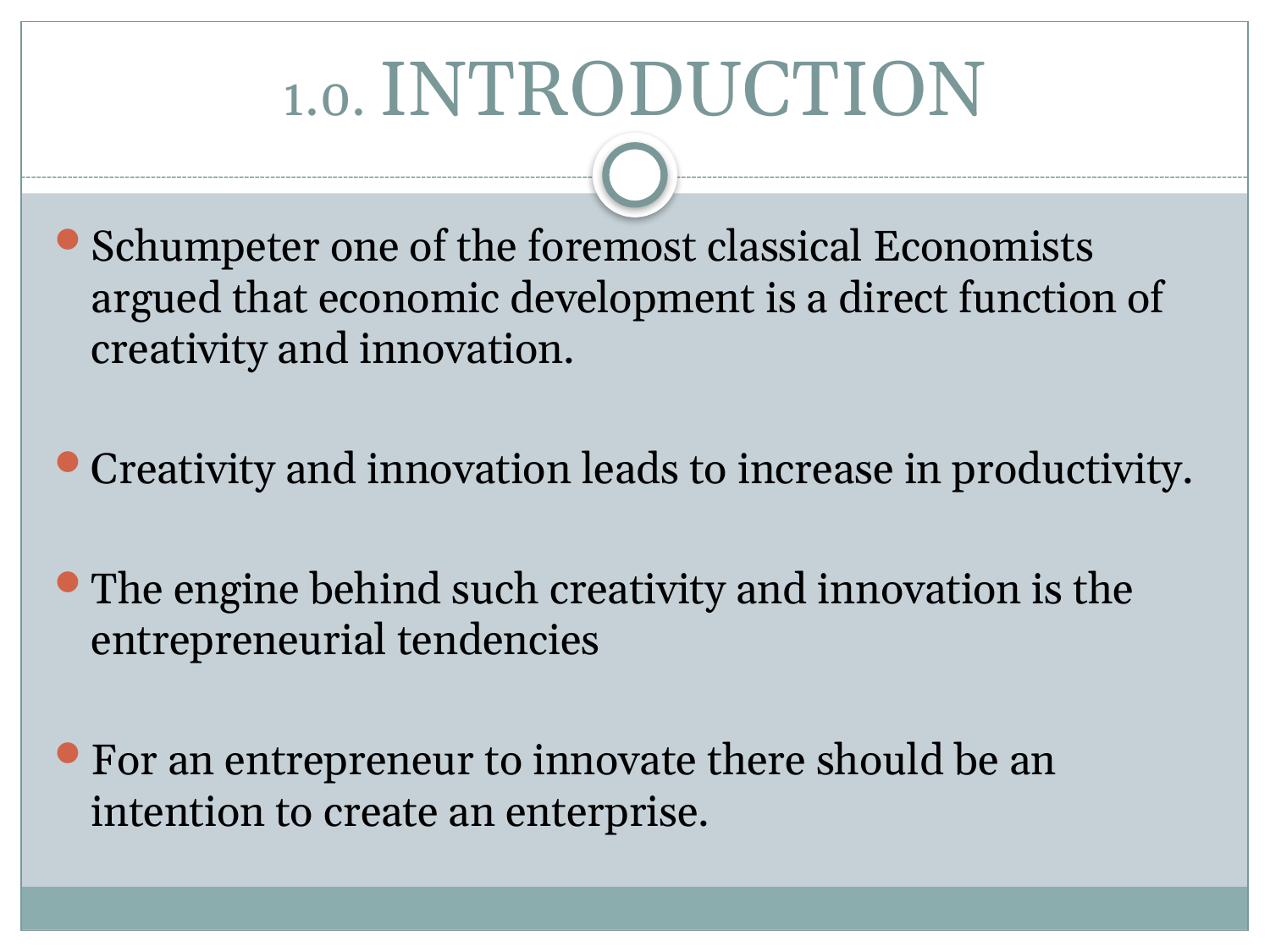

# 1.0. INTRODUCTION
Schumpeter one of the foremost classical Economists argued that economic development is a direct function of creativity and innovation.

Creativity and innovation leads to increase in productivity.

The engine behind such creativity and innovation is the entrepreneurial tendencies

For an entrepreneur to innovate there should be an intention to create an enterprise.